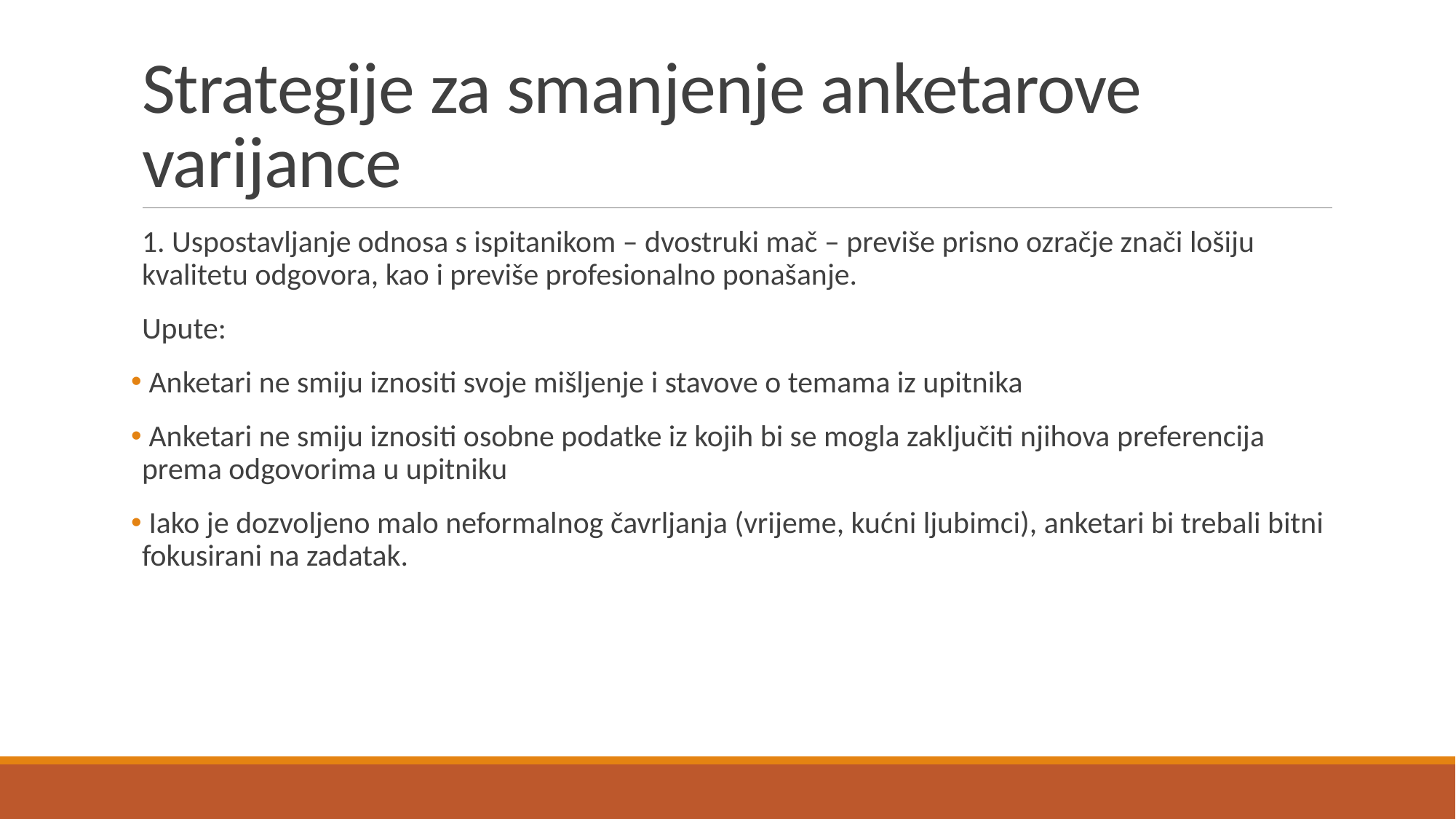

# Strategije za smanjenje anketarove varijance
1. Uspostavljanje odnosa s ispitanikom – dvostruki mač – previše prisno ozračje znači lošiju kvalitetu odgovora, kao i previše profesionalno ponašanje.
Upute:
 Anketari ne smiju iznositi svoje mišljenje i stavove o temama iz upitnika
 Anketari ne smiju iznositi osobne podatke iz kojih bi se mogla zaključiti njihova preferencija prema odgovorima u upitniku
 Iako je dozvoljeno malo neformalnog čavrljanja (vrijeme, kućni ljubimci), anketari bi trebali bitni fokusirani na zadatak.